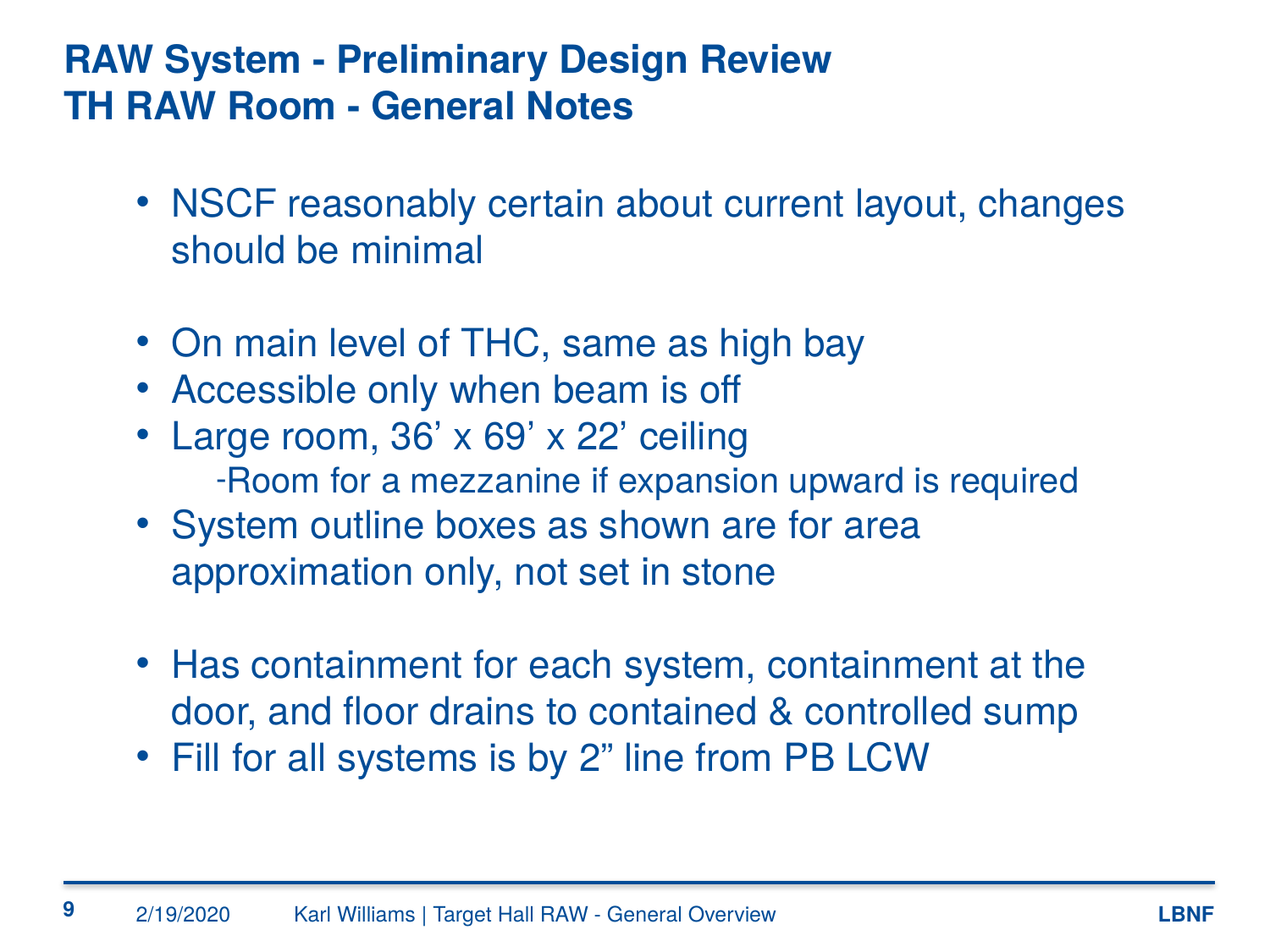

# RAW System - Preliminary Design Review TH RAW Room - General Notes
NSCF reasonably certain about current layout, changes should be minimal

On main level of THC, same as high bay
Accessible only when beam is off
Large room, 36’ x 69’ x 22’ ceiling
Room for a mezzanine if expansion upward is required
System outline boxes as shown are for area approximation only, not set in stone

Has containment for each system, containment at the door, and floor drains to contained & controlled sump
Fill for all systems is by 2” line from PB LCW

9
2/19/2020
Karl Williams | Target Hall RAW - General Overview